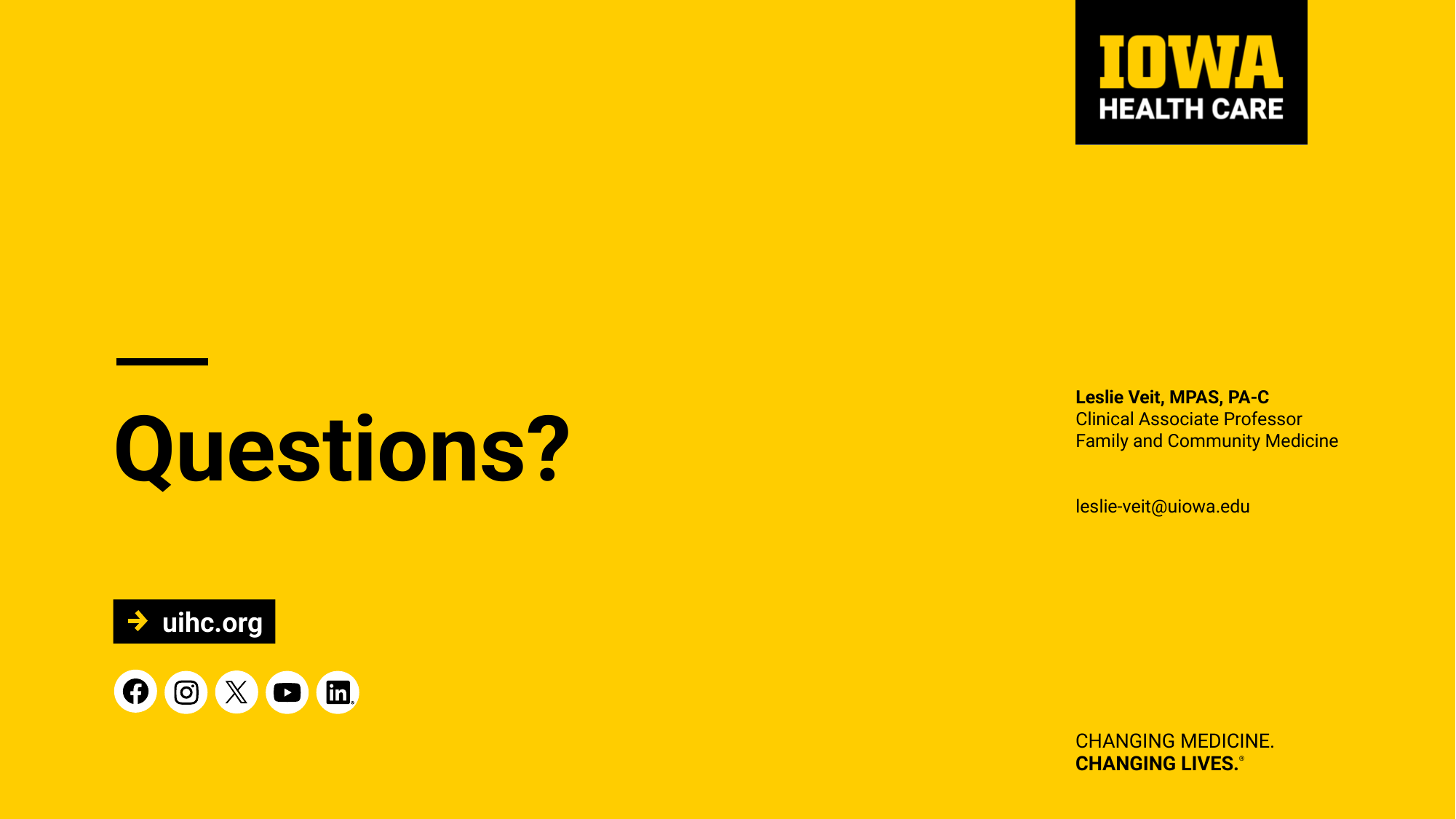

Leslie Veit, MPAS, PA-C
Clinical Associate Professor
Family and Community Medicine

leslie-veit@uiowa.edu
# Questions?
uihc.org